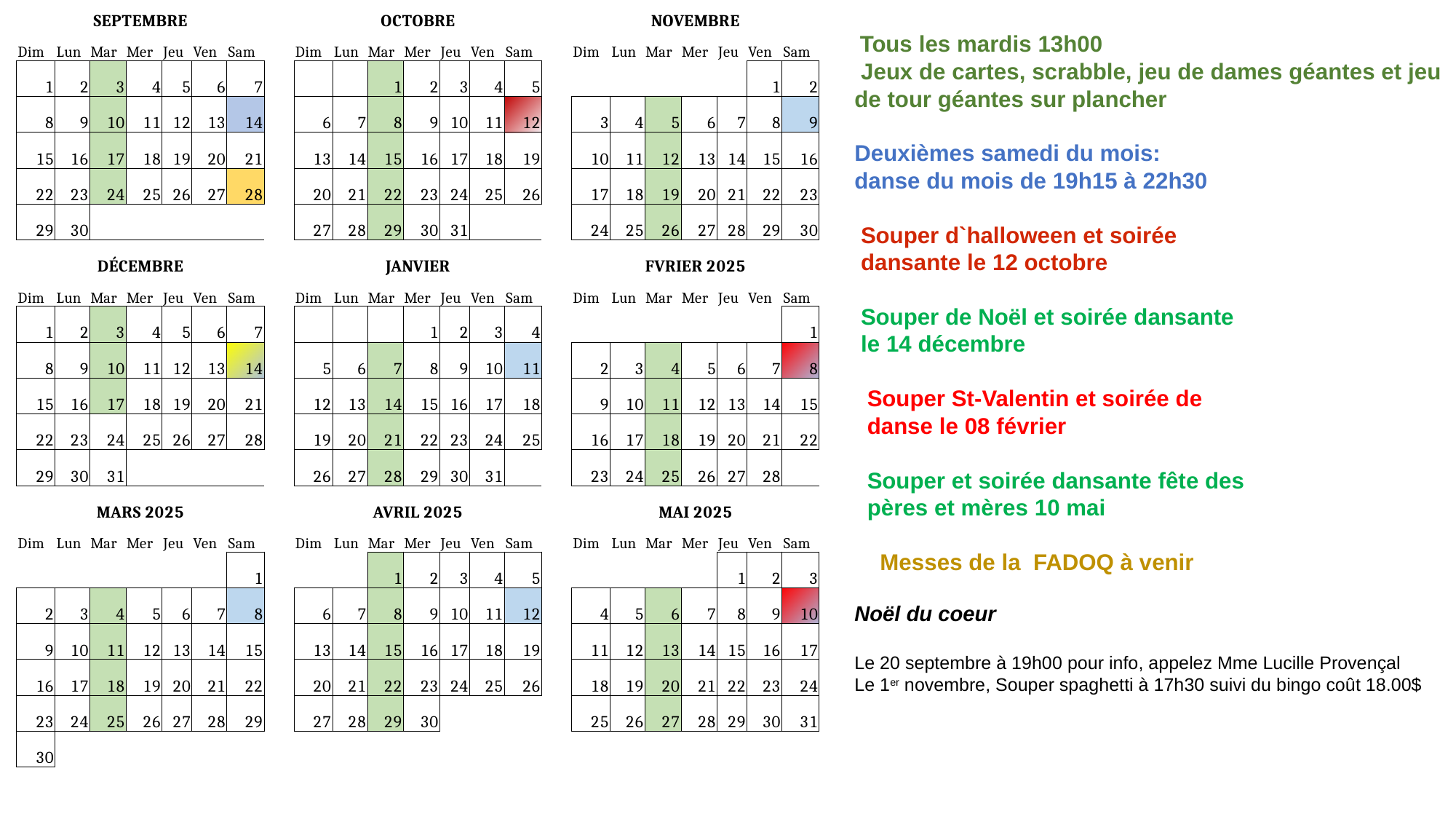

| SEPTEMBRE |  |  |  |  |  |  |  | OCTOBRE |  |  |  |  |  |  |  | NOVEMBRE |  |  |  |  |  |  |
| --- | --- | --- | --- | --- | --- | --- | --- | --- | --- | --- | --- | --- | --- | --- | --- | --- | --- | --- | --- | --- | --- | --- |
| Dim | Lun | Mar | Mer | Jeu | Ven | Sam |  | Dim | Lun | Mar | Mer | Jeu | Ven | Sam |  | Dim | Lun | Mar | Mer | Jeu | Ven | Sam |
| 1 | 2 | 3 | 4 | 5 | 6 | 7 |  |  |  | 1 | 2 | 3 | 4 | 5 |  |  |  |  |  |  | 1 | 2 |
| 8 | 9 | 10 | 11 | 12 | 13 | 14 |  | 6 | 7 | 8 | 9 | 10 | 11 | 12 |  | 3 | 4 | 5 | 6 | 7 | 8 | 9 |
| 15 | 16 | 17 | 18 | 19 | 20 | 21 |  | 13 | 14 | 15 | 16 | 17 | 18 | 19 |  | 10 | 11 | 12 | 13 | 14 | 15 | 16 |
| 22 | 23 | 24 | 25 | 26 | 27 | 28 |  | 20 | 21 | 22 | 23 | 24 | 25 | 26 |  | 17 | 18 | 19 | 20 | 21 | 22 | 23 |
| 29 | 30 |  |  |  |  |  |  | 27 | 28 | 29 | 30 | 31 |  |  |  | 24 | 25 | 26 | 27 | 28 | 29 | 30 |
| DÉCEMBRE |  |  |  |  |  |  |  | JANVIER |  |  |  |  |  |  |  | FVRIER 2025 |  |  |  |  |  |  |
| Dim | Lun | Mar | Mer | Jeu | Ven | Sam |  | Dim | Lun | Mar | Mer | Jeu | Ven | Sam |  | Dim | Lun | Mar | Mer | Jeu | Ven | Sam |
| 1 | 2 | 3 | 4 | 5 | 6 | 7 |  |  |  |  | 1 | 2 | 3 | 4 |  |  |  |  |  |  |  | 1 |
| 8 | 9 | 10 | 11 | 12 | 13 | 14 |  | 5 | 6 | 7 | 8 | 9 | 10 | 11 |  | 2 | 3 | 4 | 5 | 6 | 7 | 8 |
| 15 | 16 | 17 | 18 | 19 | 20 | 21 |  | 12 | 13 | 14 | 15 | 16 | 17 | 18 |  | 9 | 10 | 11 | 12 | 13 | 14 | 15 |
| 22 | 23 | 24 | 25 | 26 | 27 | 28 |  | 19 | 20 | 21 | 22 | 23 | 24 | 25 |  | 16 | 17 | 18 | 19 | 20 | 21 | 22 |
| 29 | 30 | 31 |  |  |  |  |  | 26 | 27 | 28 | 29 | 30 | 31 |  |  | 23 | 24 | 25 | 26 | 27 | 28 |  |
| MARS 2025 |  |  |  |  |  |  |  | AVRIL 2025 |  |  |  |  |  |  |  | MAI 2025 |  |  |  |  |  |  |
| Dim | Lun | Mar | Mer | Jeu | Ven | Sam |  | Dim | Lun | Mar | Mer | Jeu | Ven | Sam |  | Dim | Lun | Mar | Mer | Jeu | Ven | Sam |
|  |  |  |  |  |  | 1 |  |  |  | 1 | 2 | 3 | 4 | 5 |  |  |  |  |  | 1 | 2 | 3 |
| 2 | 3 | 4 | 5 | 6 | 7 | 8 |  | 6 | 7 | 8 | 9 | 10 | 11 | 12 |  | 4 | 5 | 6 | 7 | 8 | 9 | 10 |
| 9 | 10 | 11 | 12 | 13 | 14 | 15 |  | 13 | 14 | 15 | 16 | 17 | 18 | 19 |  | 11 | 12 | 13 | 14 | 15 | 16 | 17 |
| 16 | 17 | 18 | 19 | 20 | 21 | 22 |  | 20 | 21 | 22 | 23 | 24 | 25 | 26 |  | 18 | 19 | 20 | 21 | 22 | 23 | 24 |
| 23 | 24 | 25 | 26 | 27 | 28 | 29 |  | 27 | 28 | 29 | 30 |  |  |  |  | 25 | 26 | 27 | 28 | 29 | 30 | 31 |
| 30 |  |  |  |  |  |  |  |  |  |  |  |  |  |  |  |  |  |  |  |  |  |  |
|  |  |  |  |  |  |  |  |  |  |  |  |  |  |  |  |  |  |  |  |  |  |  |
 Tous les mardis 13h00
 Jeux de cartes, scrabble, jeu de dames géantes et jeu de tour géantes sur plancher

Deuxièmes samedi du mois:
danse du mois de 19h15 à 22h30

 Souper d`halloween et soirée
 dansante le 12 octobre

 Souper de Noël et soirée dansante
 le 14 décembre

  Souper St-Valentin et soirée de
  danse le 08 février

  Souper et soirée dansante fête des
  pères et mères 10 mai

    Messes de la  FADOQ à venir

Noël du coeur

Le 20 septembre à 19h00 pour info, appelez Mme Lucille Provençal
Le 1er novembre, Souper spaghetti à 17h30 suivi du bingo coût 18.00$